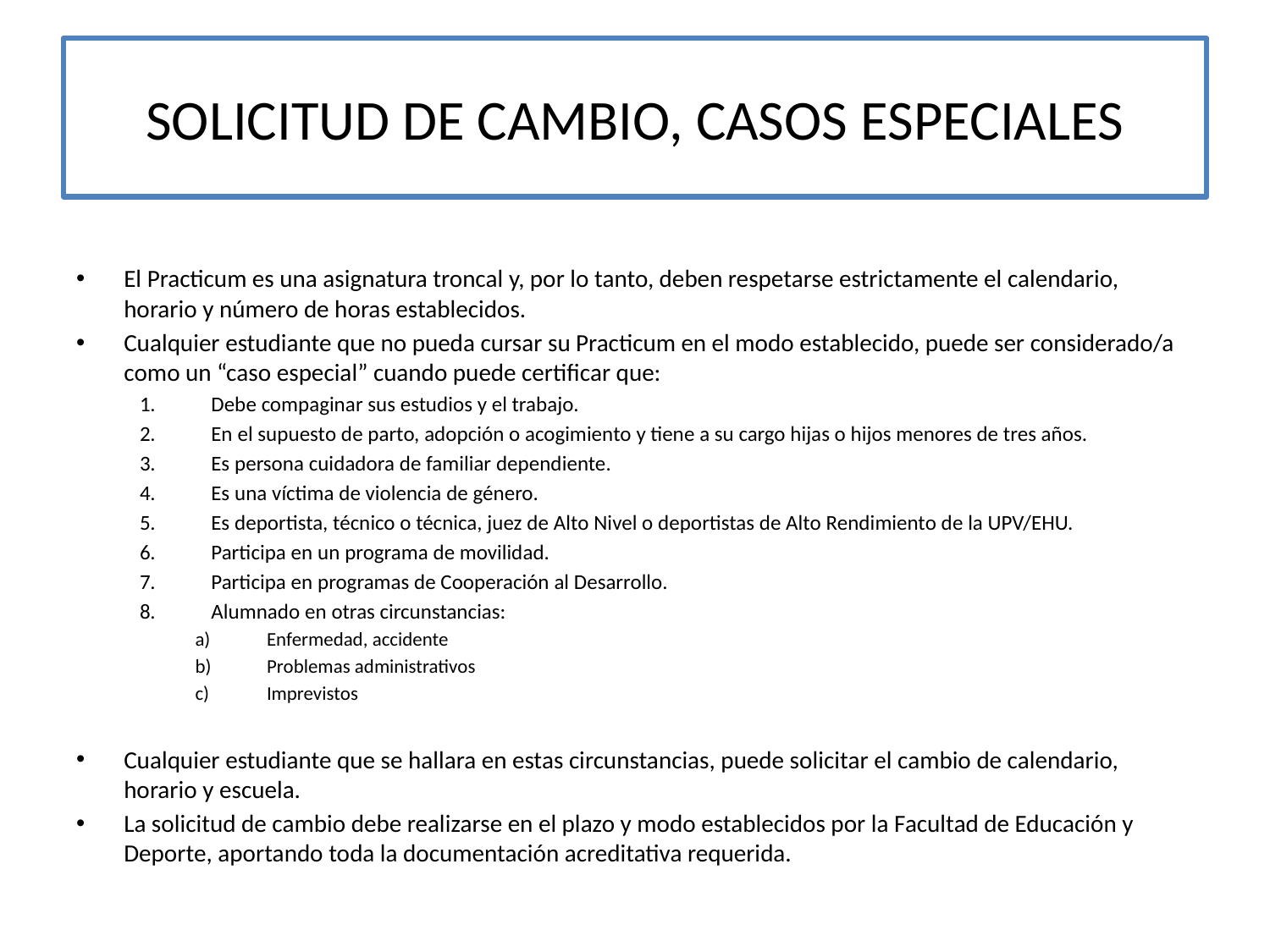

# SOLICITUD DE CAMBIO, CASOS ESPECIALES

El Practicum es una asignatura troncal y, por lo tanto, deben respetarse estrictamente el calendario, horario y número de horas establecidos.
Cualquier estudiante que no pueda cursar su Practicum en el modo establecido, puede ser considerado/a como un “caso especial” cuando puede certificar que:
Debe compaginar sus estudios y el trabajo.
En el supuesto de parto, adopción o acogimiento y tiene a su cargo hijas o hijos menores de tres años.
Es persona cuidadora de familiar dependiente.
Es una víctima de violencia de género.
Es deportista, técnico o técnica, juez de Alto Nivel o deportistas de Alto Rendimiento de la UPV/EHU.
Participa en un programa de movilidad.
Participa en programas de Cooperación al Desarrollo.
Alumnado en otras circunstancias:
Enfermedad, accidente
Problemas administrativos
Imprevistos

Cualquier estudiante que se hallara en estas circunstancias, puede solicitar el cambio de calendario, horario y escuela.
La solicitud de cambio debe realizarse en el plazo y modo establecidos por la Facultad de Educación y Deporte, aportando toda la documentación acreditativa requerida.